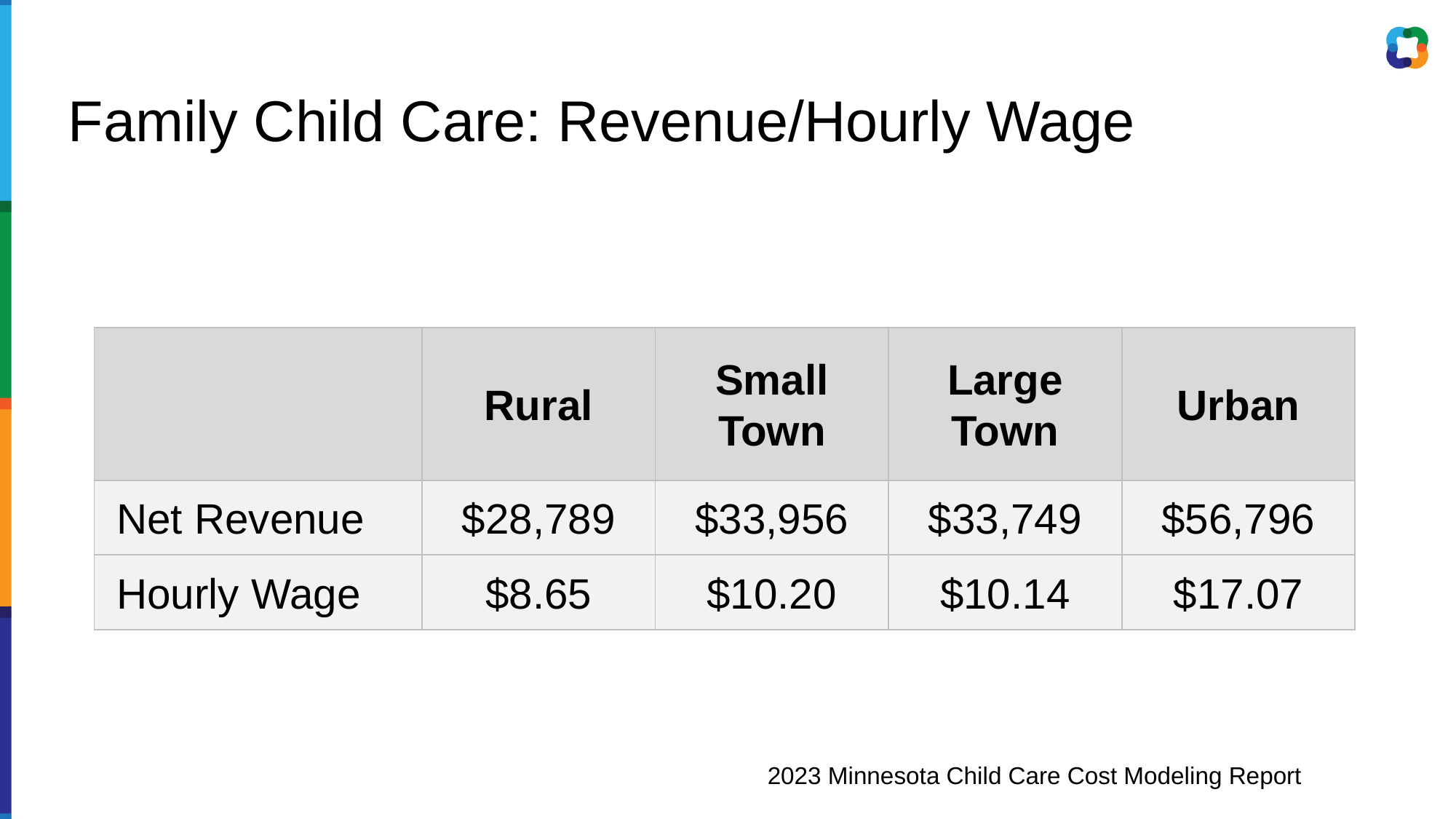

# Family Child Care: Revenue/Hourly Wage
|  | Rural | Small Town | Large Town | Urban |
| --- | --- | --- | --- | --- |
| Net Revenue | $28,789 | $33,956 | $33,749 | $56,796 |
| Hourly Wage | $8.65 | $10.20 | $10.14 | $17.07 |
2023 Minnesota Child Care Cost Modeling Report